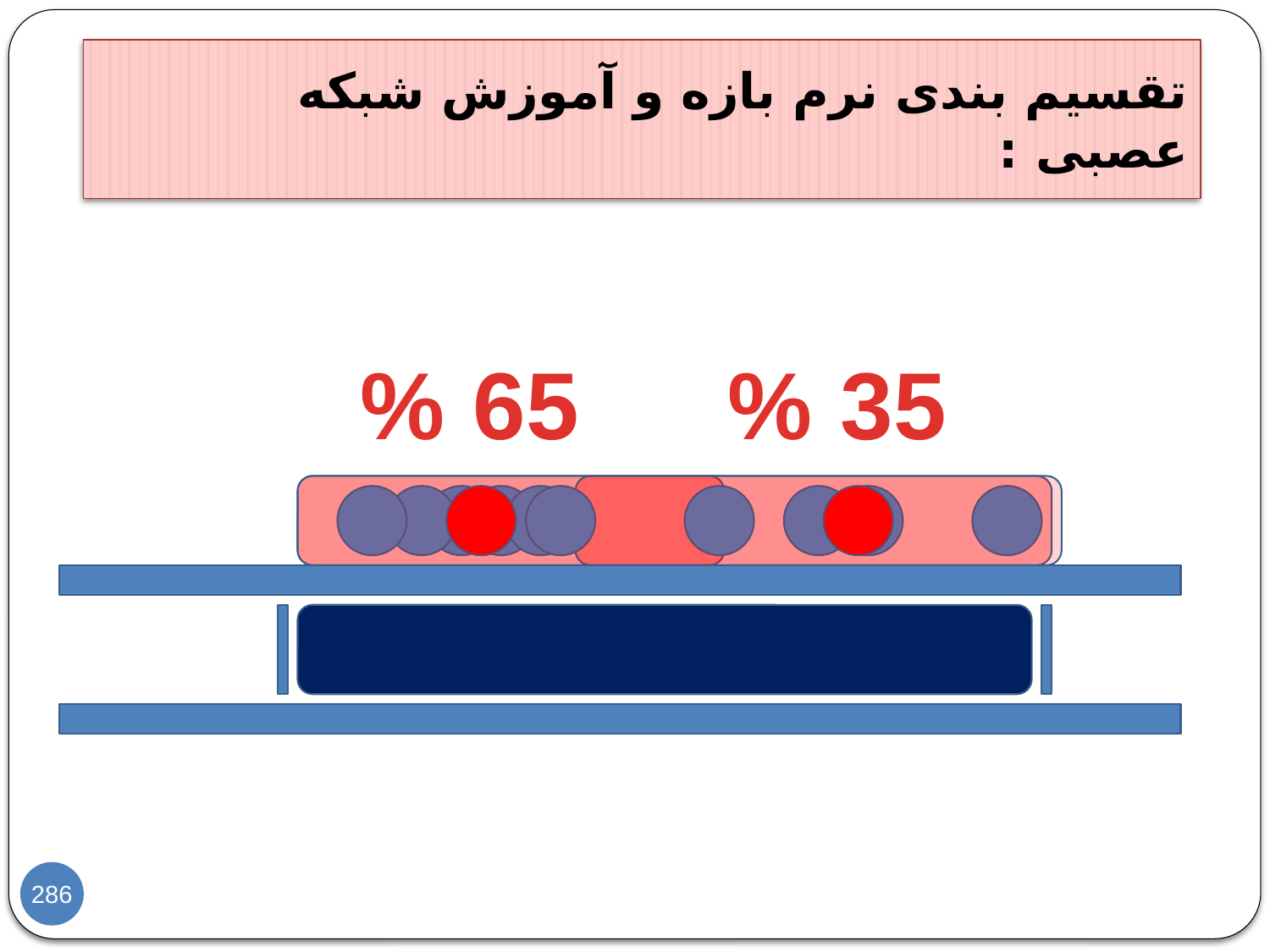

تقسیم بندی نرم بازه و آموزش شبکه عصبی :
% 65
% 35

286